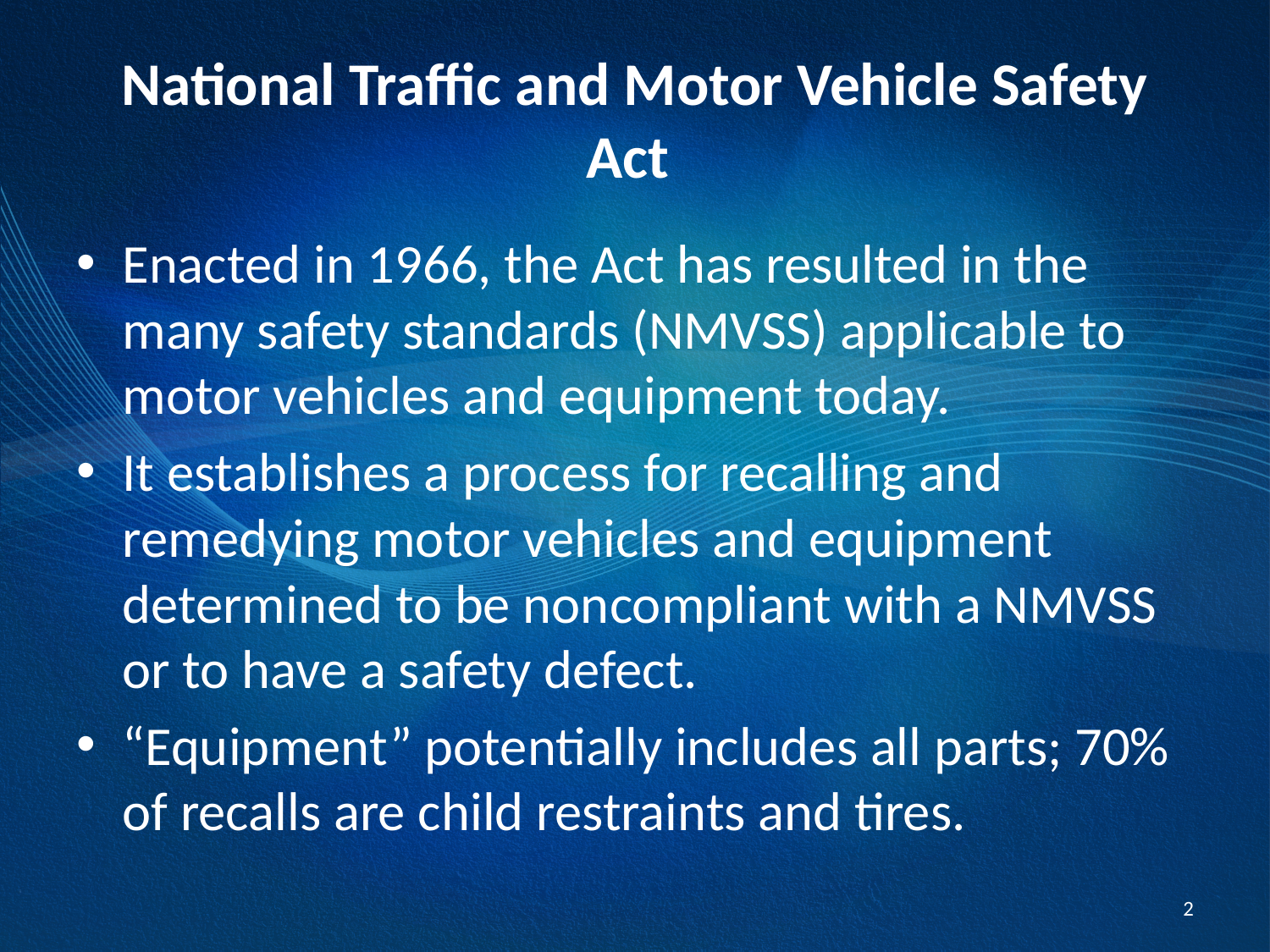

# National Traffic and Motor Vehicle Safety Act
Enacted in 1966, the Act has resulted in the many safety standards (NMVSS) applicable to motor vehicles and equipment today.
It establishes a process for recalling and remedying motor vehicles and equipment determined to be noncompliant with a NMVSS or to have a safety defect.
“Equipment” potentially includes all parts; 70% of recalls are child restraints and tires.
2